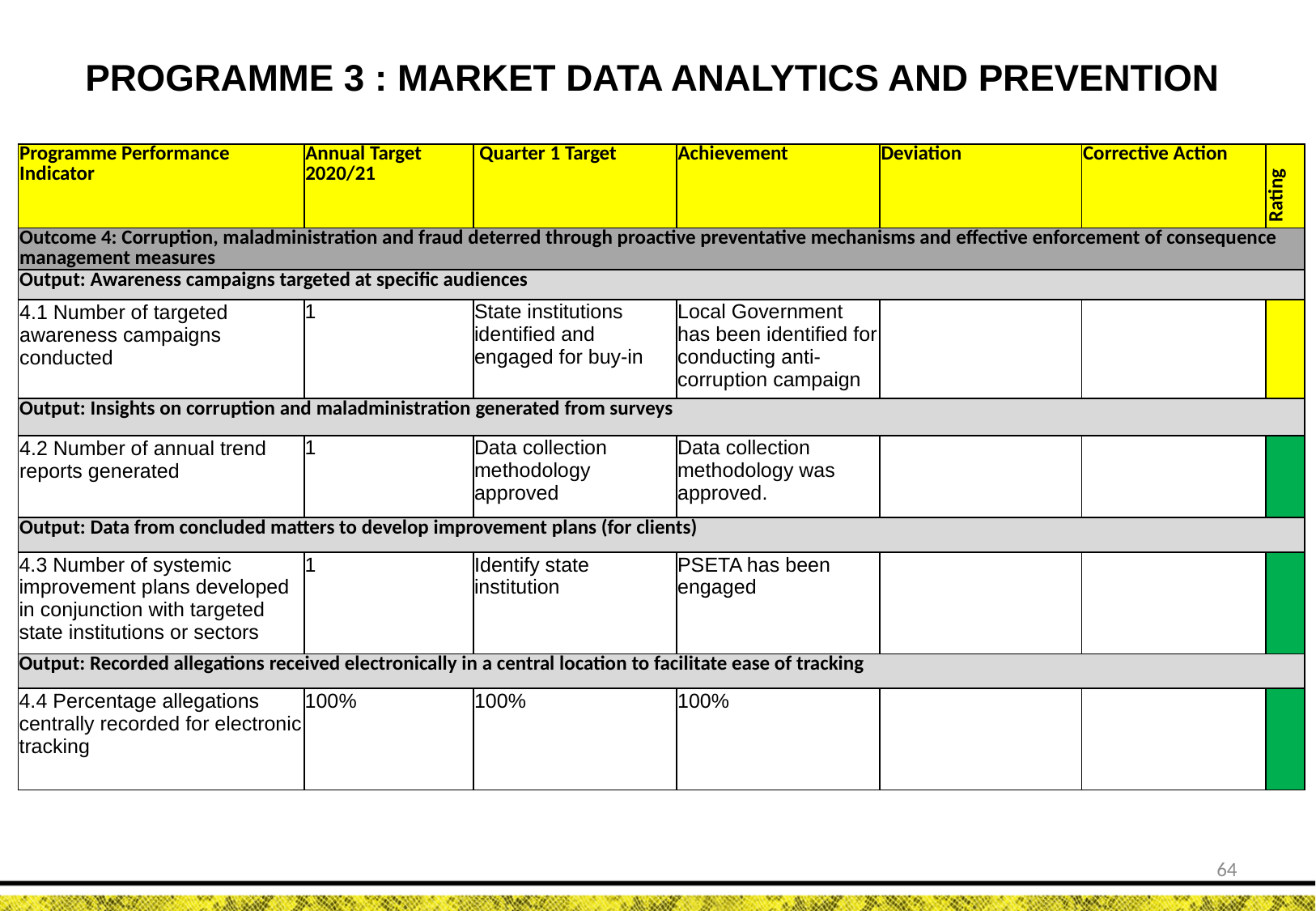

PROGRAMME 3 : MARKET DATA ANALYTICS AND PREVENTION
| Programme Performance Indicator | Annual Target 2020/21 | Quarter 1 Target | Achievement | Deviation | Corrective Action | Rating |
| --- | --- | --- | --- | --- | --- | --- |
| Outcome 4: Corruption, maladministration and fraud deterred through proactive preventative mechanisms and effective enforcement of consequence management measures |  |  |  |  |  |  |
| Output: Awareness campaigns targeted at specific audiences |  |  |  |  |  |  |
| 4.1 Number of targeted awareness campaigns conducted | 1 | State institutions identified and engaged for buy-in | Local Government has been identified for conducting anti-corruption campaign |  |  |  |
| Output: Insights on corruption and maladministration generated from surveys |  |  |  |  |  |  |
| 4.2 Number of annual trend reports generated | 1 | Data collection methodology approved | Data collection methodology was approved. |  |  |  |
| Output: Data from concluded matters to develop improvement plans (for clients) |  |  |  |  |  |  |
| 4.3 Number of systemic improvement plans developed in conjunction with targeted state institutions or sectors | 1 | Identify state institution | PSETA has been engaged |  |  |  |
| Output: Recorded allegations received electronically in a central location to facilitate ease of tracking |  |  |  |  |  |  |
| 4.4 Percentage allegations centrally recorded for electronic tracking | 100% | 100% | 100% |  |  |  |
64